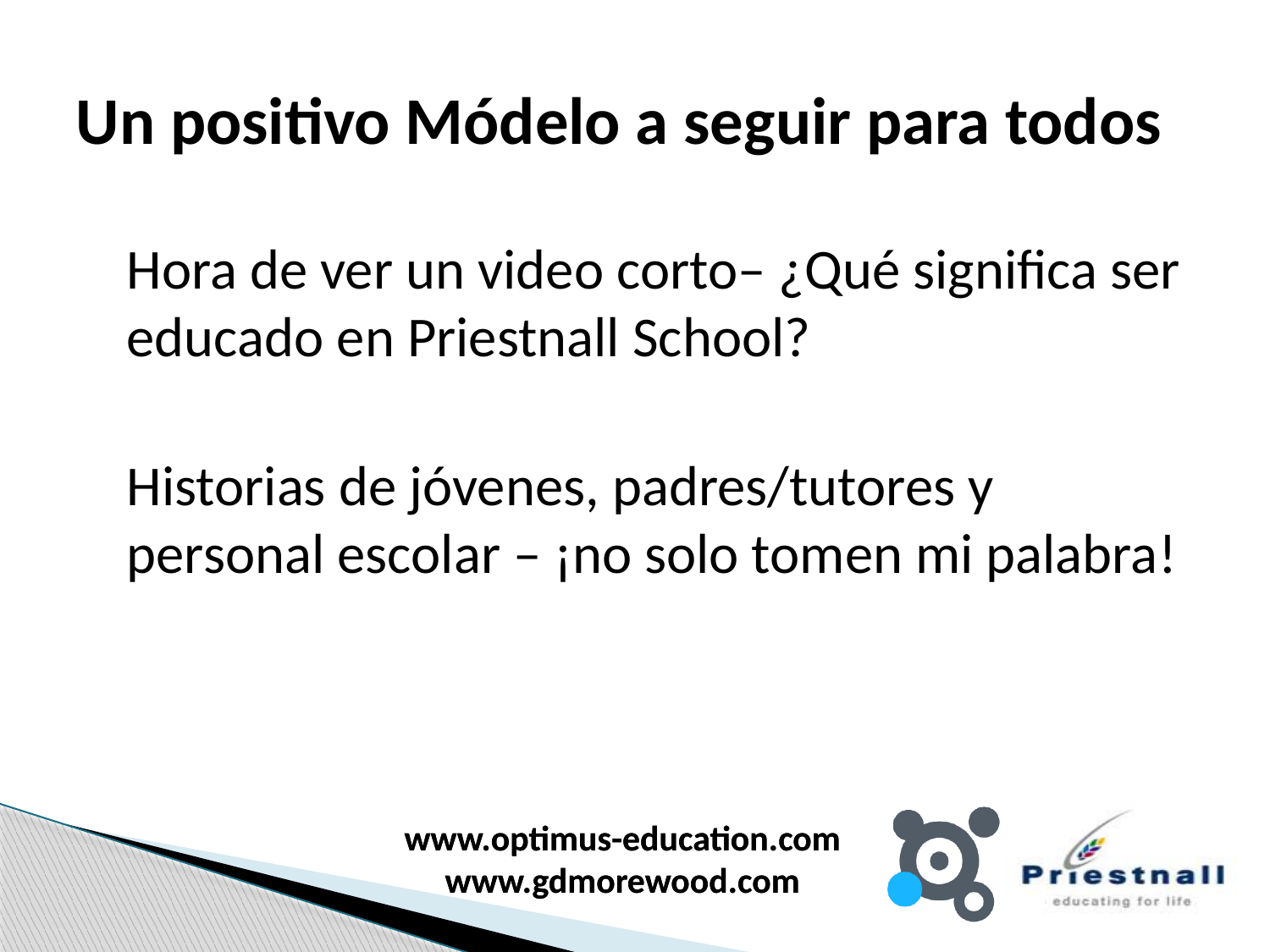

# Un positivo Módelo a seguir para todos
	Hora de ver un video corto– ¿Qué significa ser educado en Priestnall School?

	Historias de jóvenes, padres/tutores y personal escolar – ¡no solo tomen mi palabra!